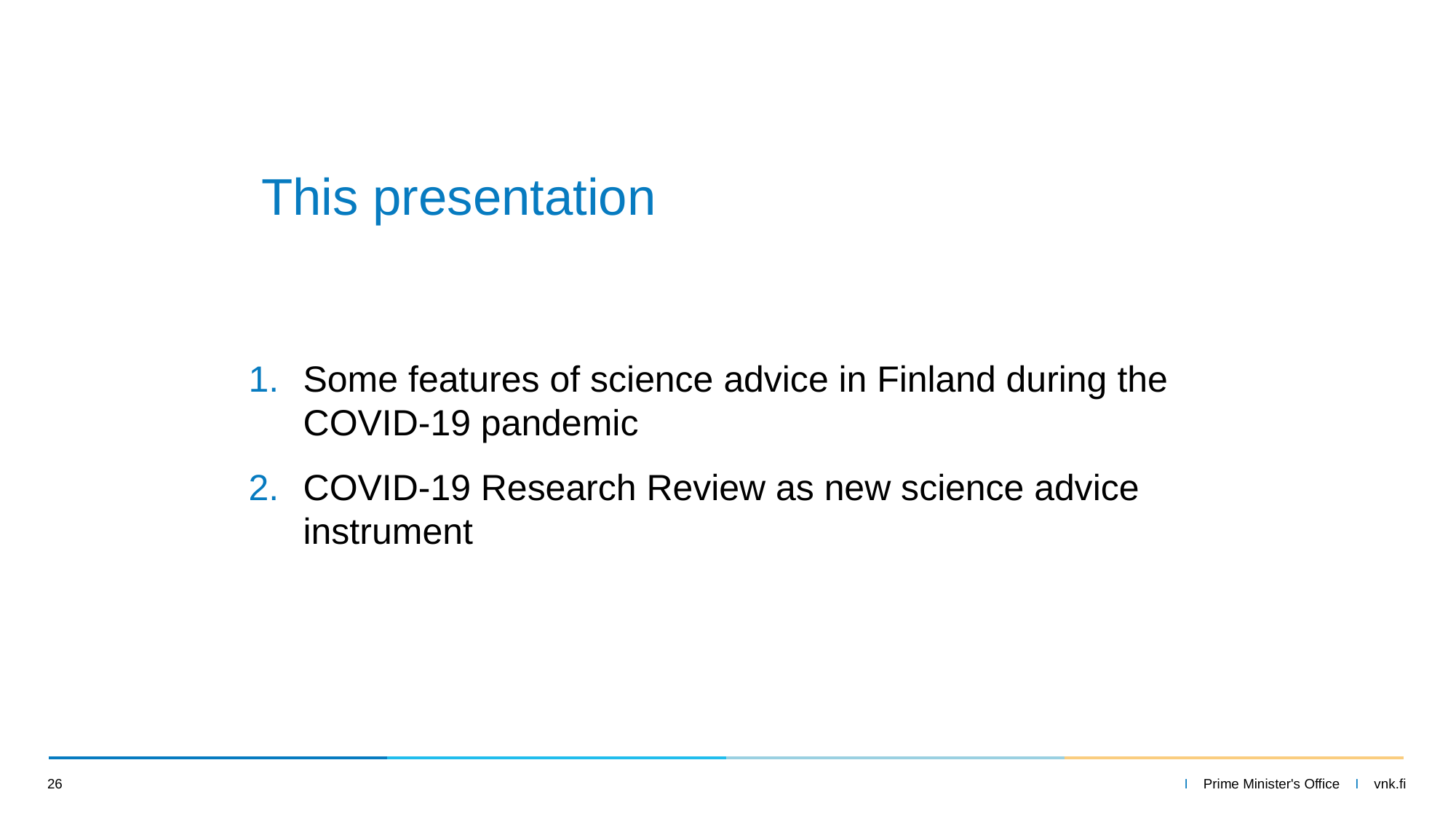

# This presentation

Some features of science advice in Finland during the COVID-19 pandemic
COVID-19 Research Review as new science advice instrument

26